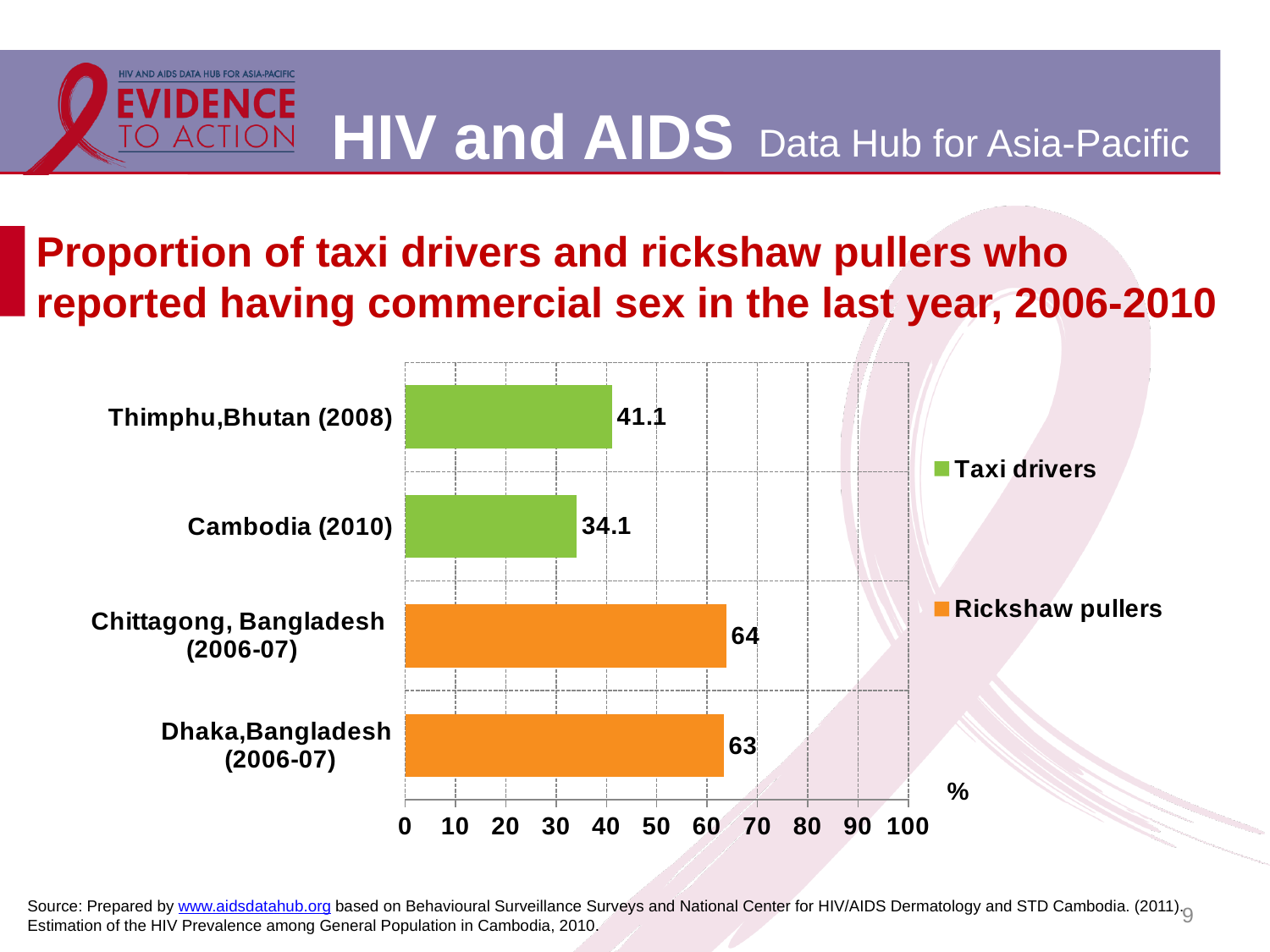

# Proportion of taxi drivers and rickshaw pullers who reported having commercial sex in the last year, 2006-2010

### Chart

| Category | Rickshaw pullers | Taxi drivers |
|---|---|---|
| Dhaka,Bangladesh
 (2006-07) | 63.3 | None |
| Chittagong, Bangladesh
(2006-07) | 63.8 | None |
| Cambodia (2010) | None | 34.1 |
| Thimphu,Bhutan (2008) | None | 41.1 |
9
Source: Prepared by www.aidsdatahub.org based on Behavioural Surveillance Surveys and National Center for HIV/AIDS Dermatology and STD Cambodia. (2011). Estimation of the HIV Prevalence among General Population in Cambodia, 2010.